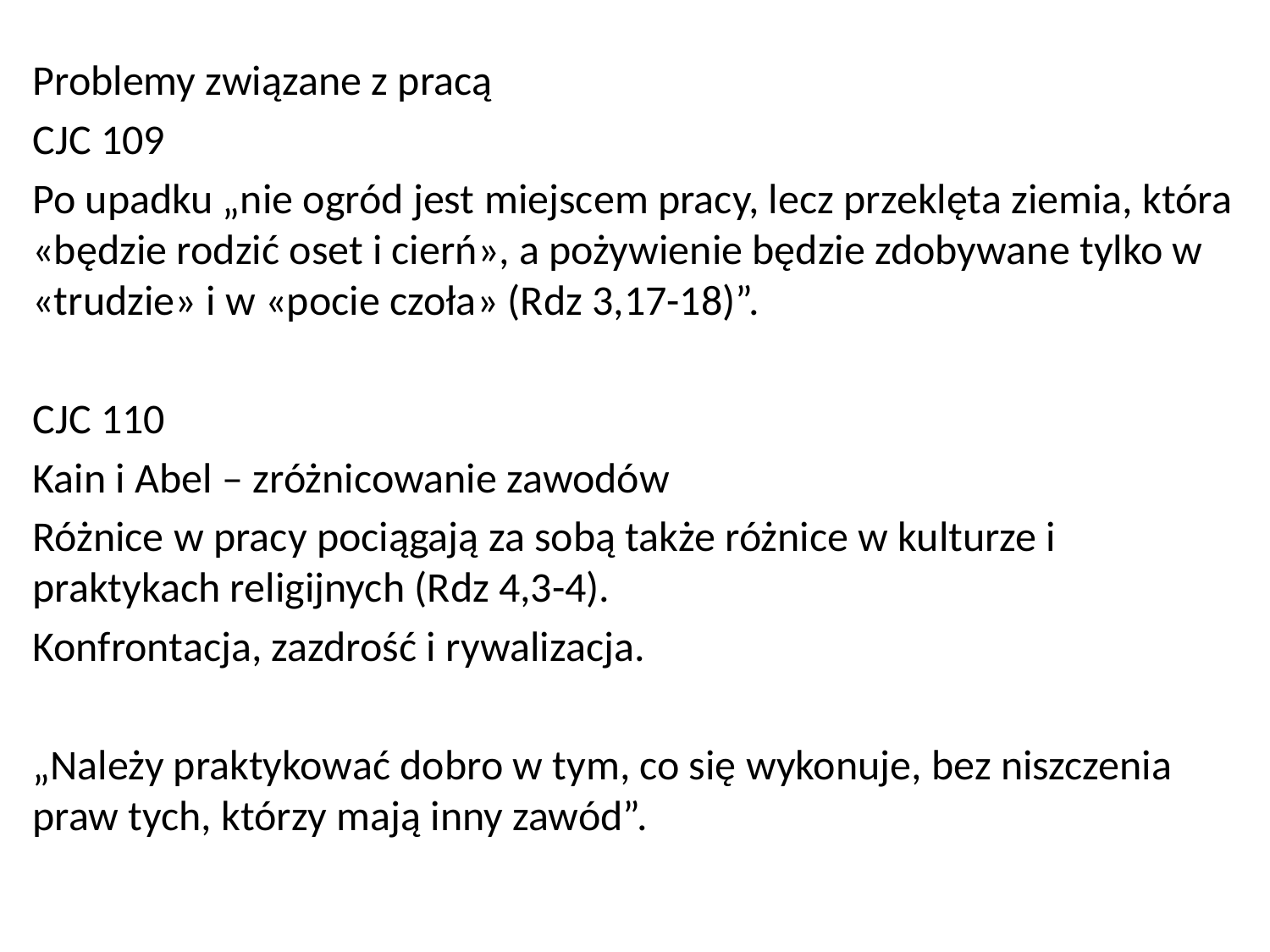

Problemy związane z pracą
CJC 109
Po upadku „nie ogród jest miejscem pracy, lecz przeklęta ziemia, która «będzie rodzić oset i cierń», a pożywienie będzie zdobywane tylko w «trudzie» i w «pocie czoła» (Rdz 3,17-18)”.

CJC 110
Kain i Abel – zróżnicowanie zawodów
Różnice w pracy pociągają za sobą także różnice w kulturze i praktykach religijnych (Rdz 4,3-4).
Konfrontacja, zazdrość i rywalizacja.

„Należy praktykować dobro w tym, co się wykonuje, bez niszczenia praw tych, którzy mają inny zawód”.